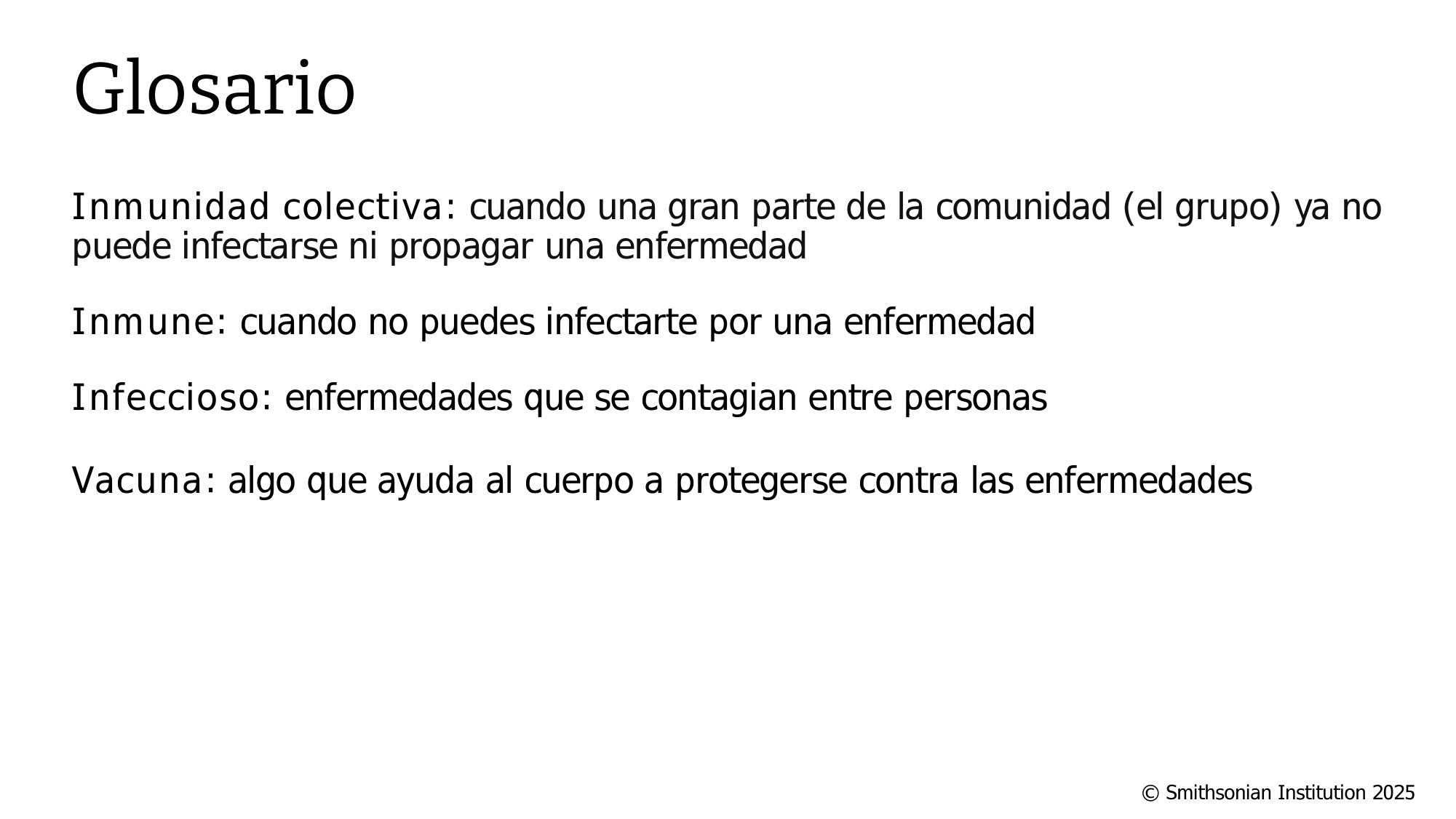

# Glosario
Inmunidad colectiva: cuando una gran parte de la comunidad (el grupo) ya no puede infectarse ni propagar una enfermedad
Inmune: cuando no puedes infectarte por una enfermedad
Infeccioso: enfermedades que se contagian entre personas
Vacuna: algo que ayuda al cuerpo a protegerse contra las enfermedades